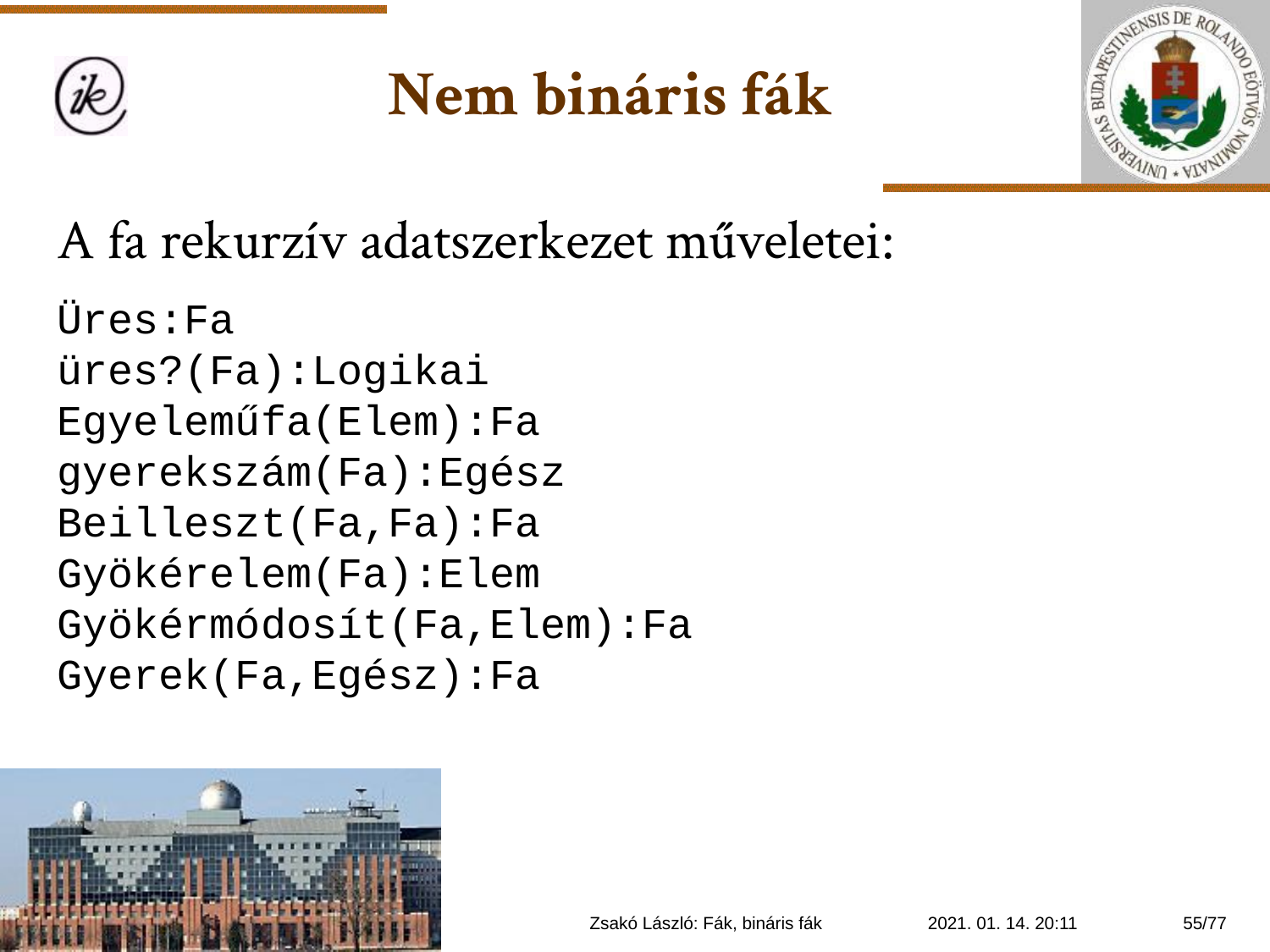

Nem bináris fák
A fa rekurzív adatszerkezet műveletei:
Üres:Fa
üres?(Fa):Logikai
Egyeleműfa(Elem):Fa
gyerekszám(Fa):Egész
Beilleszt(Fa,Fa):Fa
Gyökérelem(Fa):Elem
Gyökérmódosít(Fa,Elem):Fa
Gyerek(Fa,Egész):Fa

Zsakó László: Fák, bináris fák
2021. 01. 14. 20:11
55/77